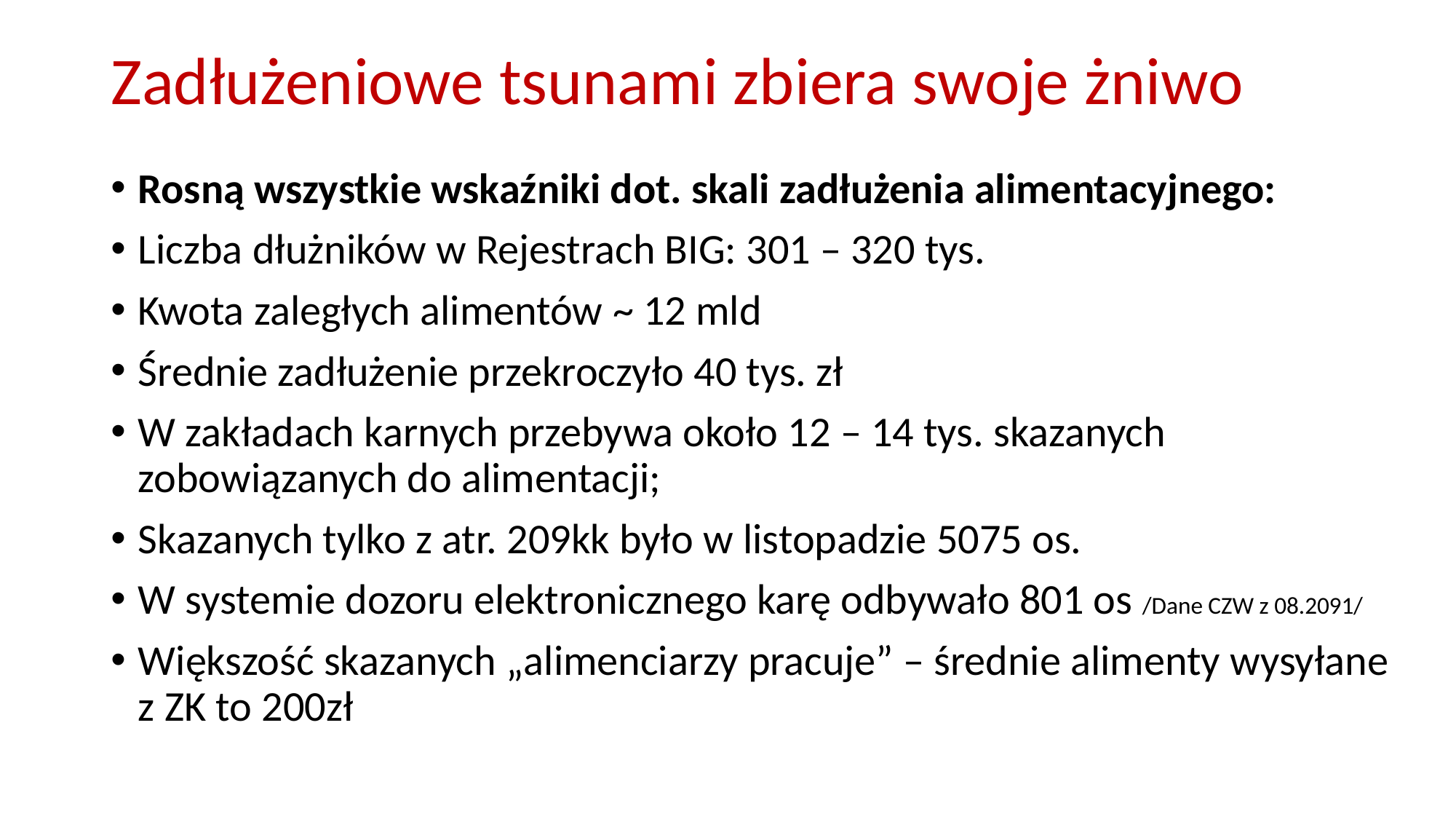

# Zadłużeniowe tsunami zbiera swoje żniwo
Rosną wszystkie wskaźniki dot. skali zadłużenia alimentacyjnego:
Liczba dłużników w Rejestrach BIG: 301 – 320 tys.
Kwota zaległych alimentów ~ 12 mld
Średnie zadłużenie przekroczyło 40 tys. zł
W zakładach karnych przebywa około 12 – 14 tys. skazanych zobowiązanych do alimentacji;
Skazanych tylko z atr. 209kk było w listopadzie 5075 os.
W systemie dozoru elektronicznego karę odbywało 801 os /Dane CZW z 08.2091/
Większość skazanych „alimenciarzy pracuje” – średnie alimenty wysyłane z ZK to 200zł